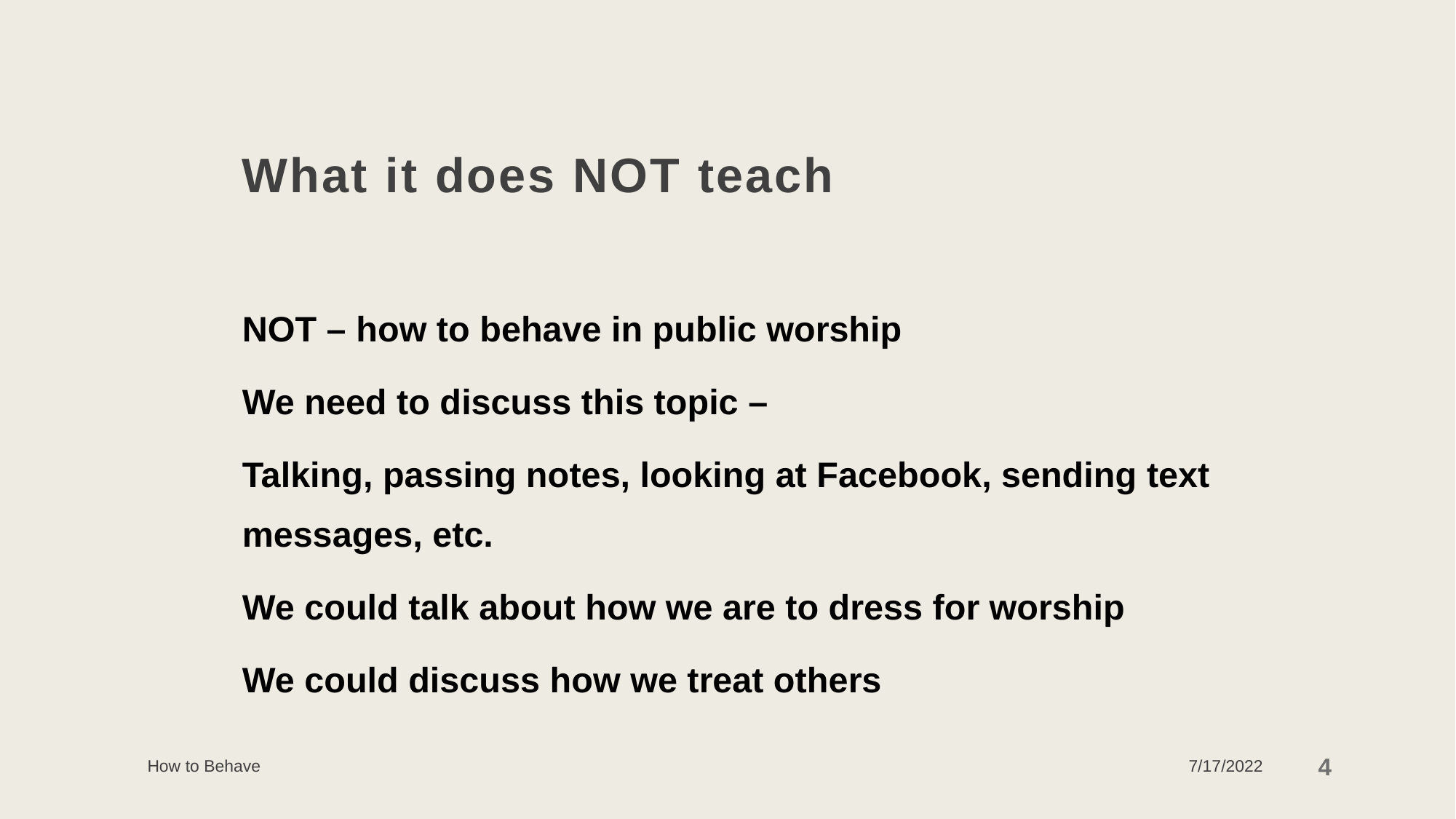

# What it does NOT teach
NOT – how to behave in public worship
We need to discuss this topic –
Talking, passing notes, looking at Facebook, sending text messages, etc.
We could talk about how we are to dress for worship
We could discuss how we treat others
How to Behave
7/17/2022
4